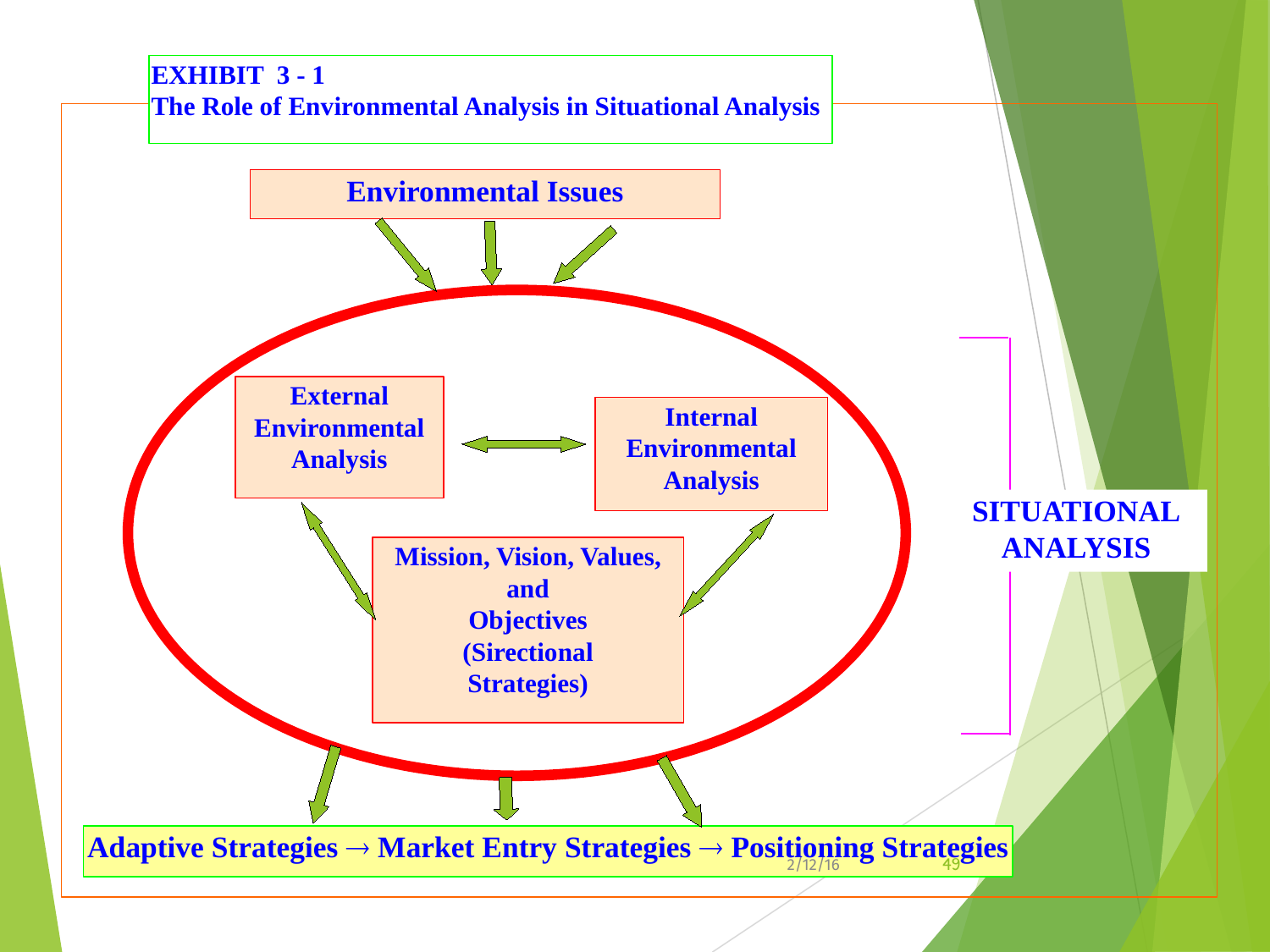

EXHIBIT  3 - 1
The Role of Environmental Analysis in Situational Analysis

Environmental Issues

External
Environmental
Analysis

Internal
Environmental
Analysis

SITUATIONAL
ANALYSIS

Mission, Vision, Values, and
Objectives
(Sirectional
Strategies)

Adaptive Strategies → Market Entry Strategies → Positioning Strategies

49
2/12/16